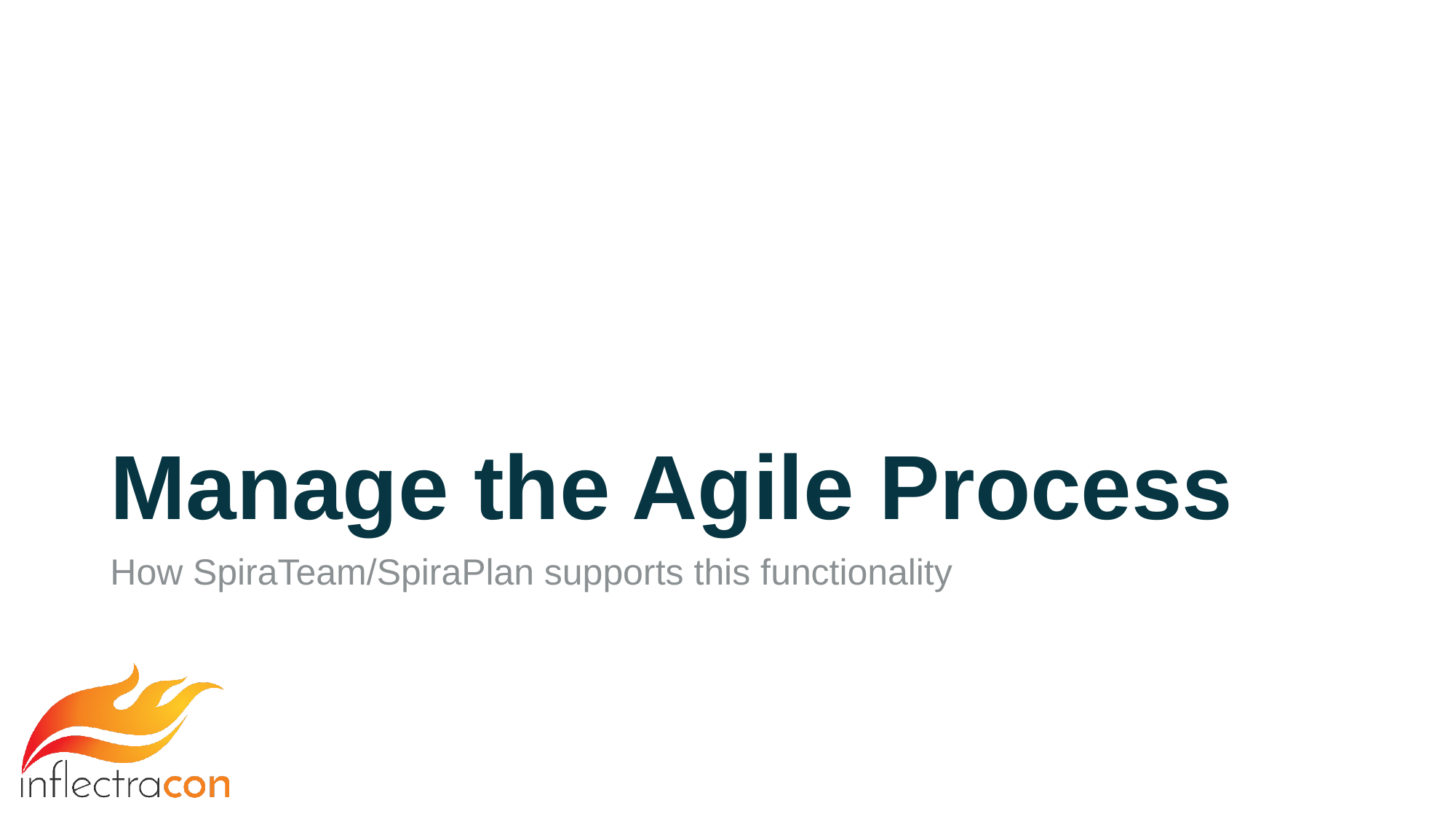

# Manage the Agile Process
How SpiraTeam/SpiraPlan supports this functionality